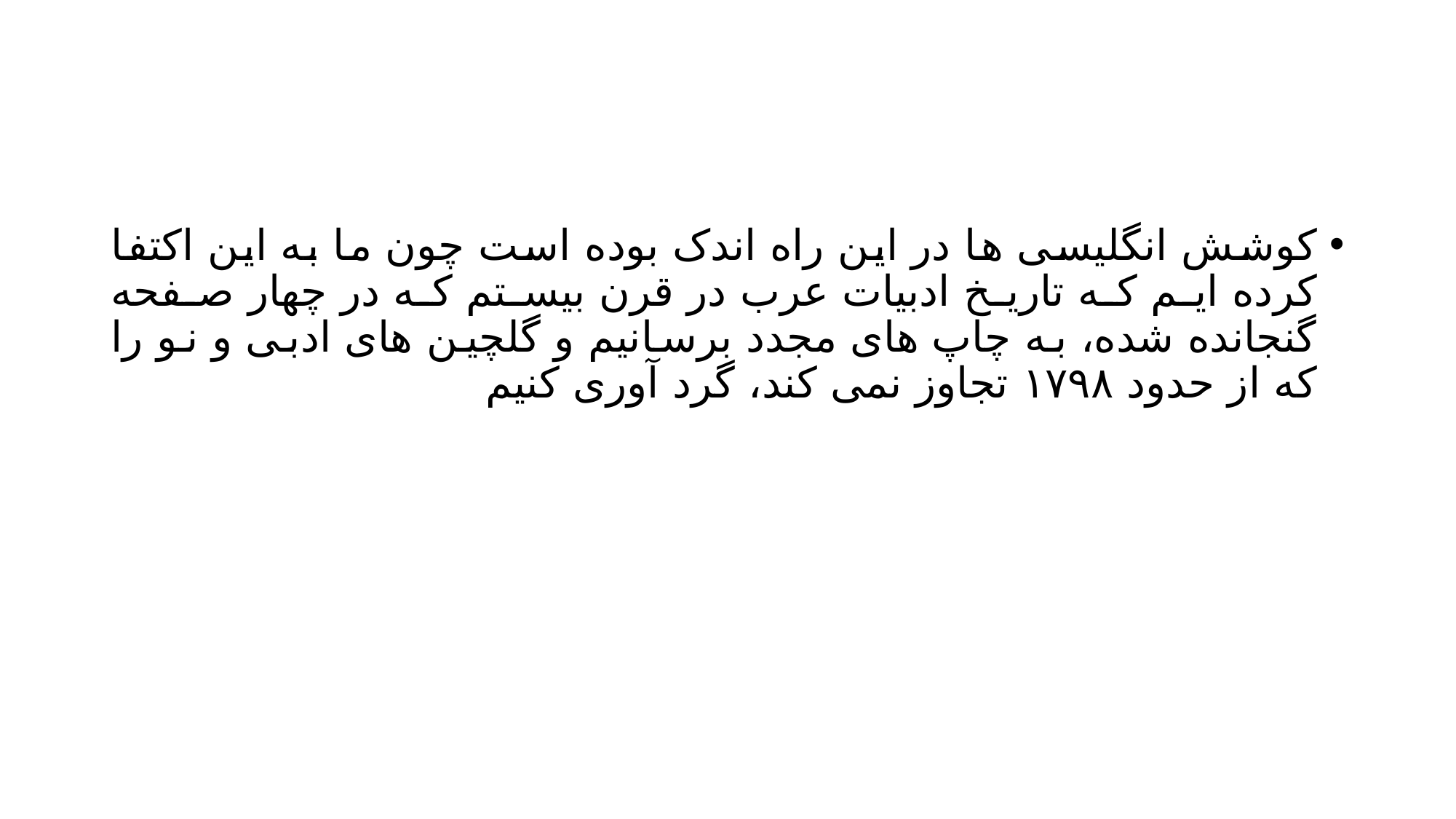

#
کوشش انگلیسی ها در این راه اندک بوده است چون ما به این اکتفا کرده ایم که تاریخ ادبیات عرب در قرن بیستم که در چهار صفحه گنجانده شده، به چاپ های مجدد برسانیم و گلچین های ادبی و نو را که از حدود ۱۷۹۸ تجاوز نمی کند، گرد آوری کنیم